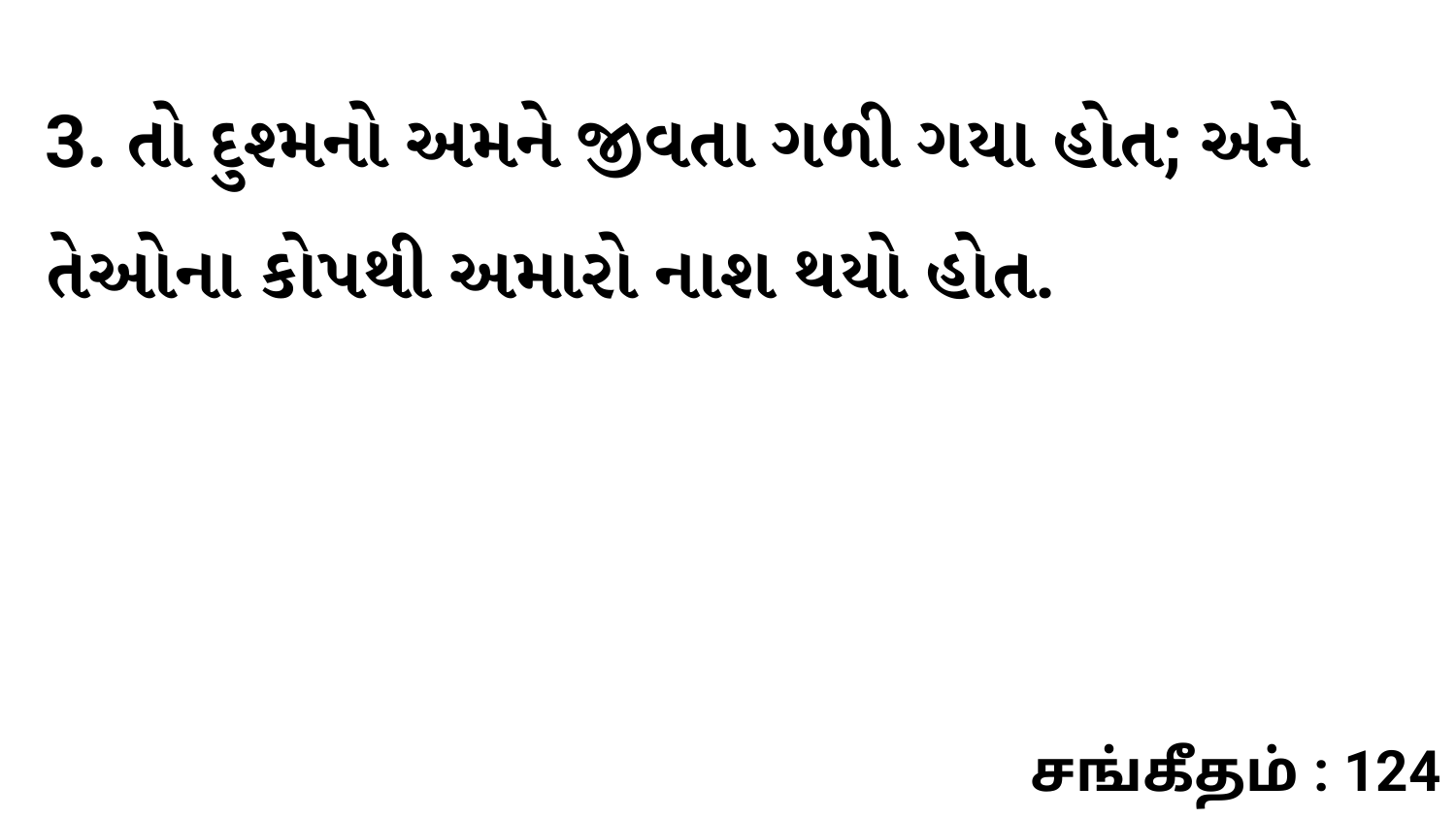

3. તો દુશ્મનો અમને જીવતા ગળી ગયા હોત; અને તેઓના કોપથી અમારો નાશ થયો હોત.
சங்கீதம் : 124